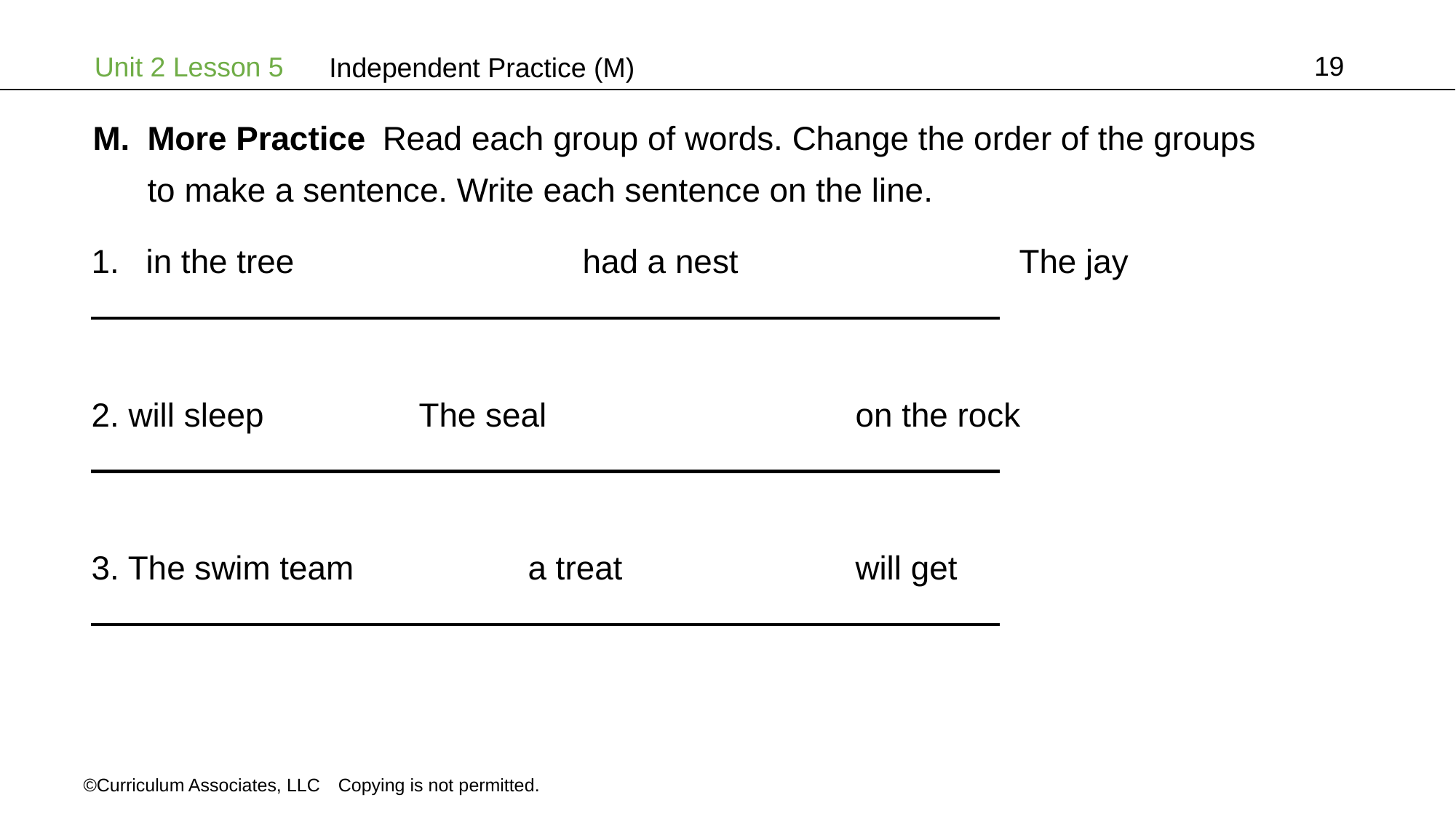

19
Independent Practice (M)
More Practice Read each group of words. Change the order of the groups
to make a sentence. Write each sentence on the line.
in the tree			had a nest			The jay
2. will sleep		The seal			on the rock
3. The swim team 		a treat 			will get